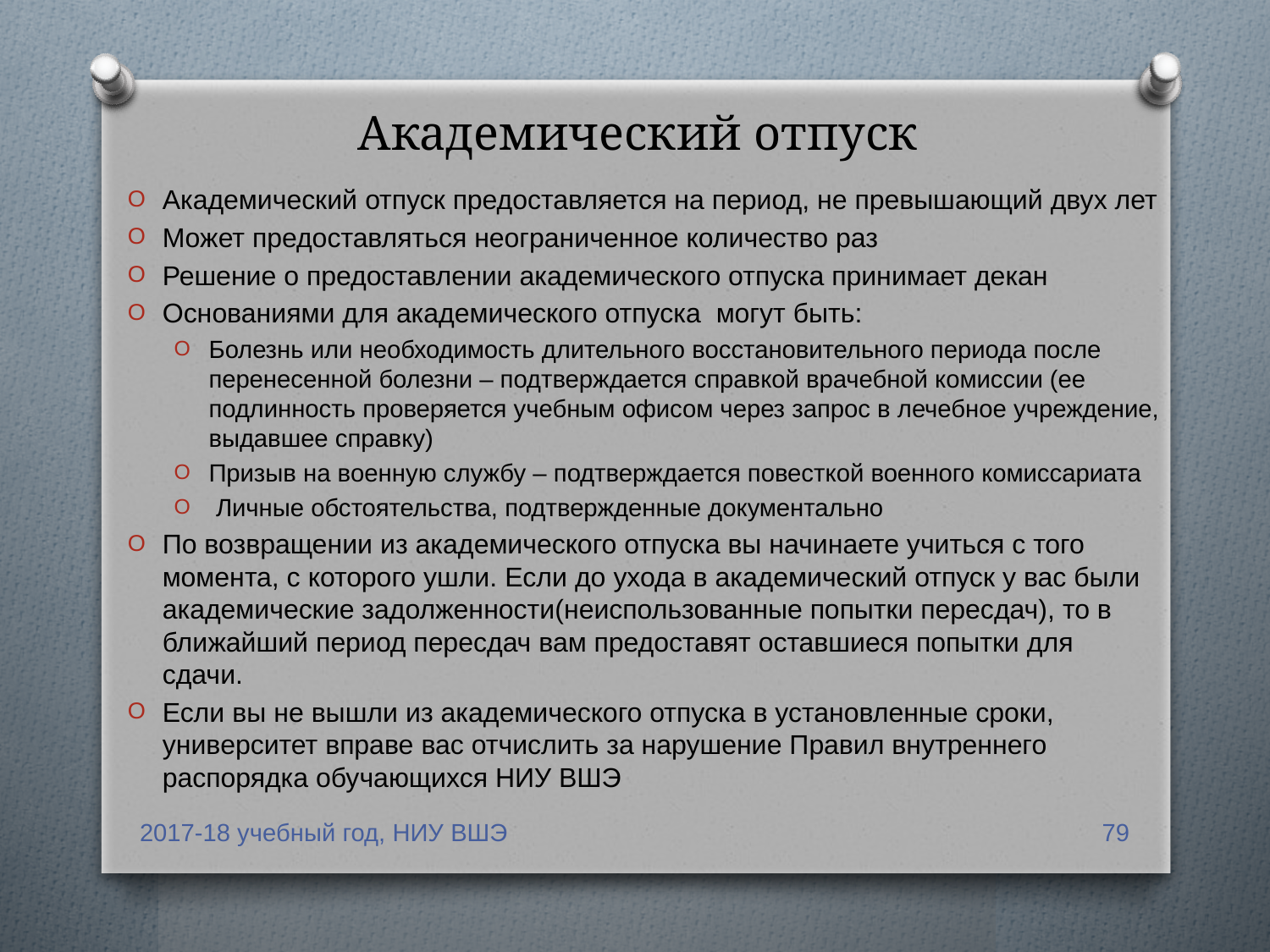

# Академический отпуск
Академический отпуск предоставляется на период, не превышающий двух лет
Может предоставляться неограниченное количество раз
Решение о предоставлении академического отпуска принимает декан
Основаниями для академического отпуска  могут быть:
Болезнь или необходимость длительного восстановительного периода после перенесенной болезни – подтверждается справкой врачебной комиссии (ее подлинность проверяется учебным офисом через запрос в лечебное учреждение, выдавшее справку)
Призыв на военную службу – подтверждается повесткой военного комиссариата
 Личные обстоятельства, подтвержденные документально
По возвращении из академического отпуска вы начинаете учиться с того момента, с которого ушли. Если до ухода в академический отпуск у вас были академические задолженности(неиспользованные попытки пересдач), то в ближайший период пересдач вам предоставят оставшиеся попытки для сдачи.
Если вы не вышли из академического отпуска в установленные сроки, университет вправе вас отчислить за нарушение Правил внутреннего распорядка обучающихся НИУ ВШЭ
2017-18 учебный год, НИУ ВШЭ
79